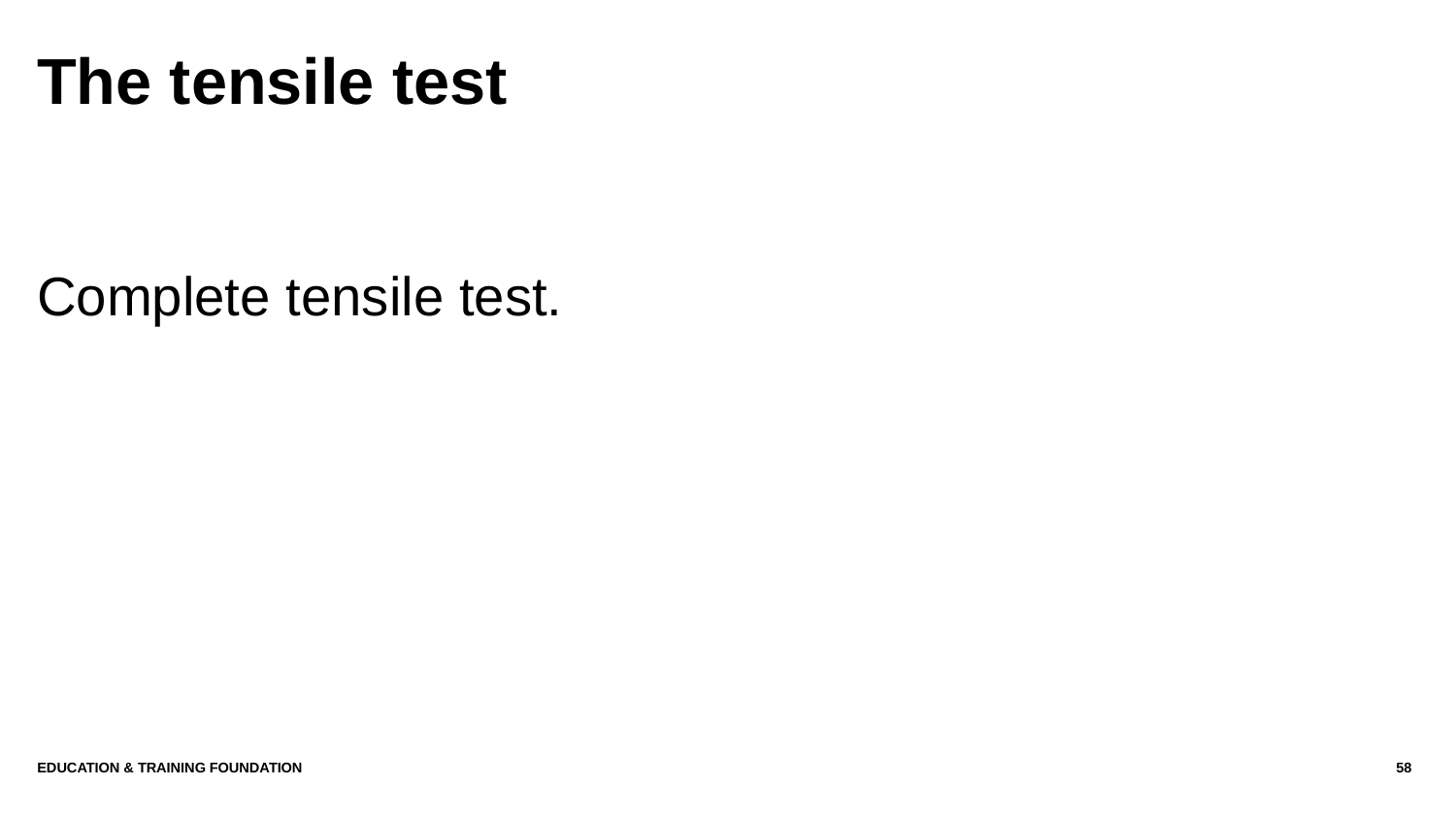

# The tensile test

Complete tensile test.
Education & Training Foundation
58